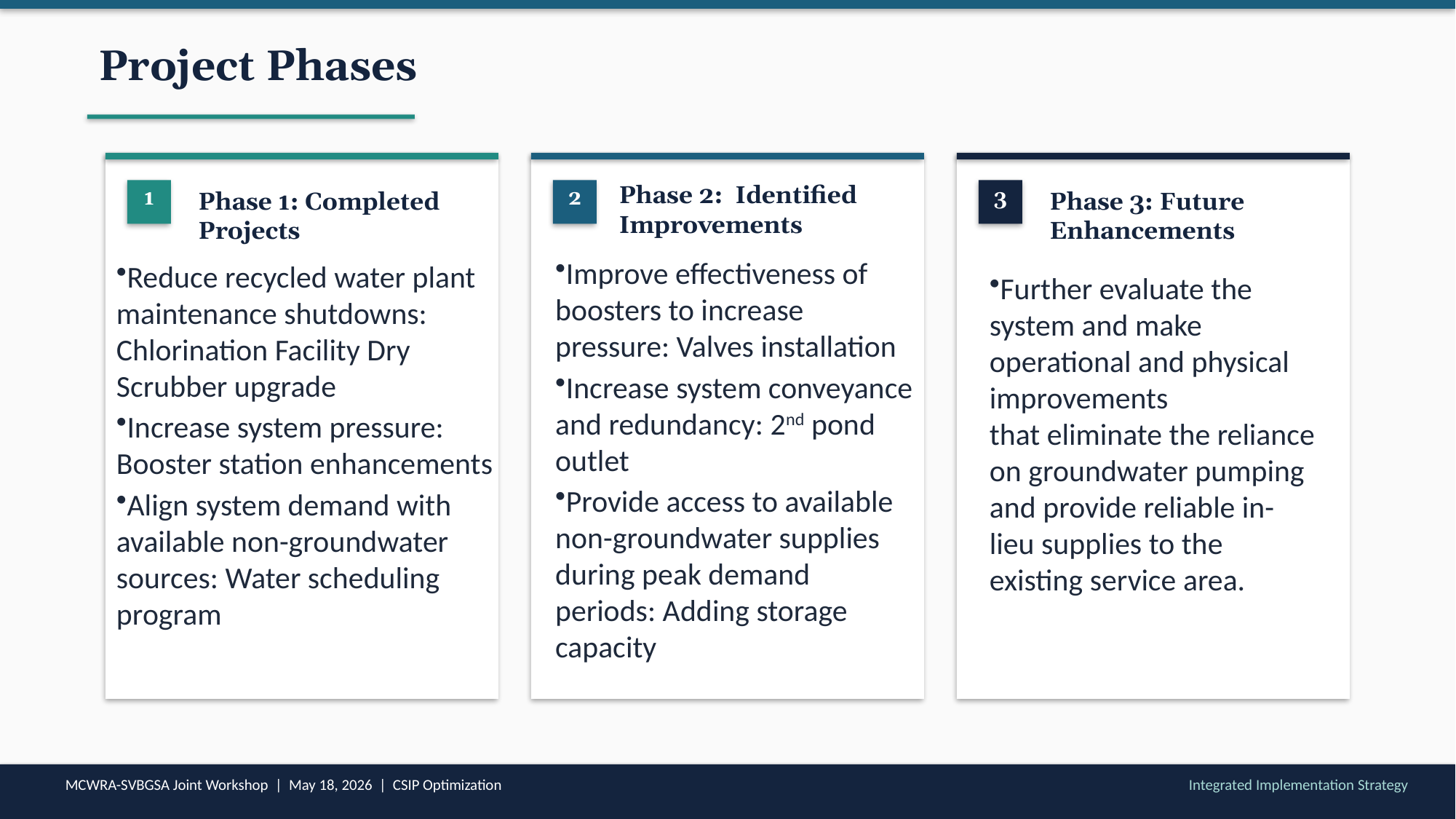

Project Phases

Phase 2:  Identified Improvements
1
2
3

Phase 1: Completed Projects

Phase 3: Future Enhancements
Improve effectiveness of boosters to increase pressure: Valves installation
Increase system conveyance and redundancy: 2nd pond outlet
Provide access to available non-groundwater supplies during peak demand periods: Adding storage capacity
Reduce recycled water plant maintenance shutdowns: Chlorination Facility Dry Scrubber upgrade
Increase system pressure: Booster station enhancements
Align system demand with available non-groundwater sources: Water scheduling program
Further evaluate the system and make operational and physical improvements that eliminate the reliance on groundwater pumping and provide reliable in-lieu supplies to the existing service area.

MCWRA-SVBGSA Joint Workshop  |  May 18, 2026  |  CSIP Optimization
Integrated Implementation Strategy